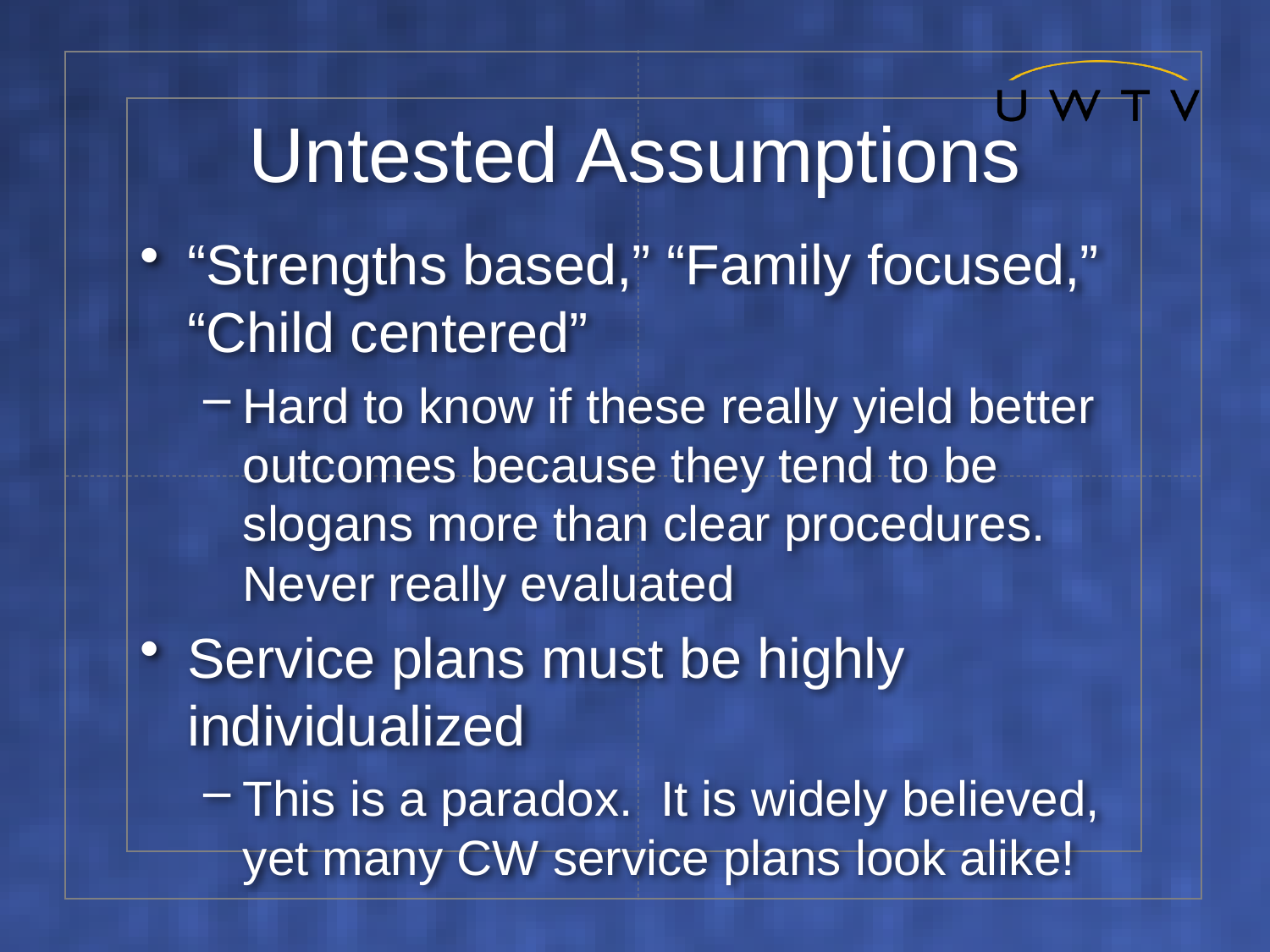

# Untested Assumptions
“Strengths based,” “Family focused,” “Child centered”
Hard to know if these really yield better outcomes because they tend to be slogans more than clear procedures. Never really evaluated
Service plans must be highly individualized
This is a paradox.  It is widely believed, yet many CW service plans look alike!